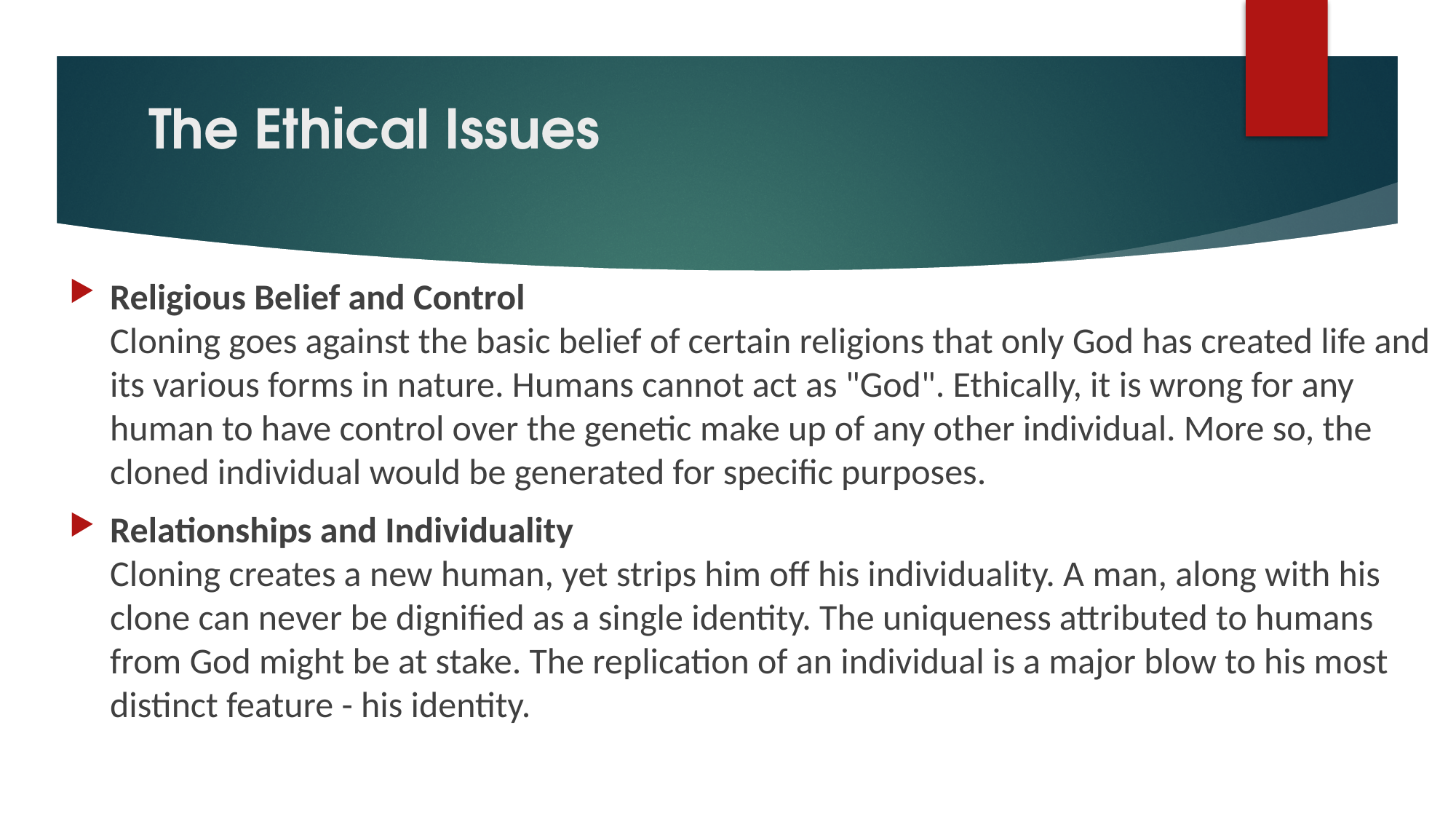

# The Ethical Issues
Religious Belief and Control
Cloning goes against the basic belief of certain religions that only God has created life and its various forms in nature. Humans cannot act as "God". Ethically, it is wrong for any human to have control over the genetic make up of any other individual. More so, the cloned individual would be generated for specific purposes.
Relationships and Individuality
Cloning creates a new human, yet strips him off his individuality. A man, along with his clone can never be dignified as a single identity. The uniqueness attributed to humans from God might be at stake. The replication of an individual is a major blow to his most distinct feature - his identity.